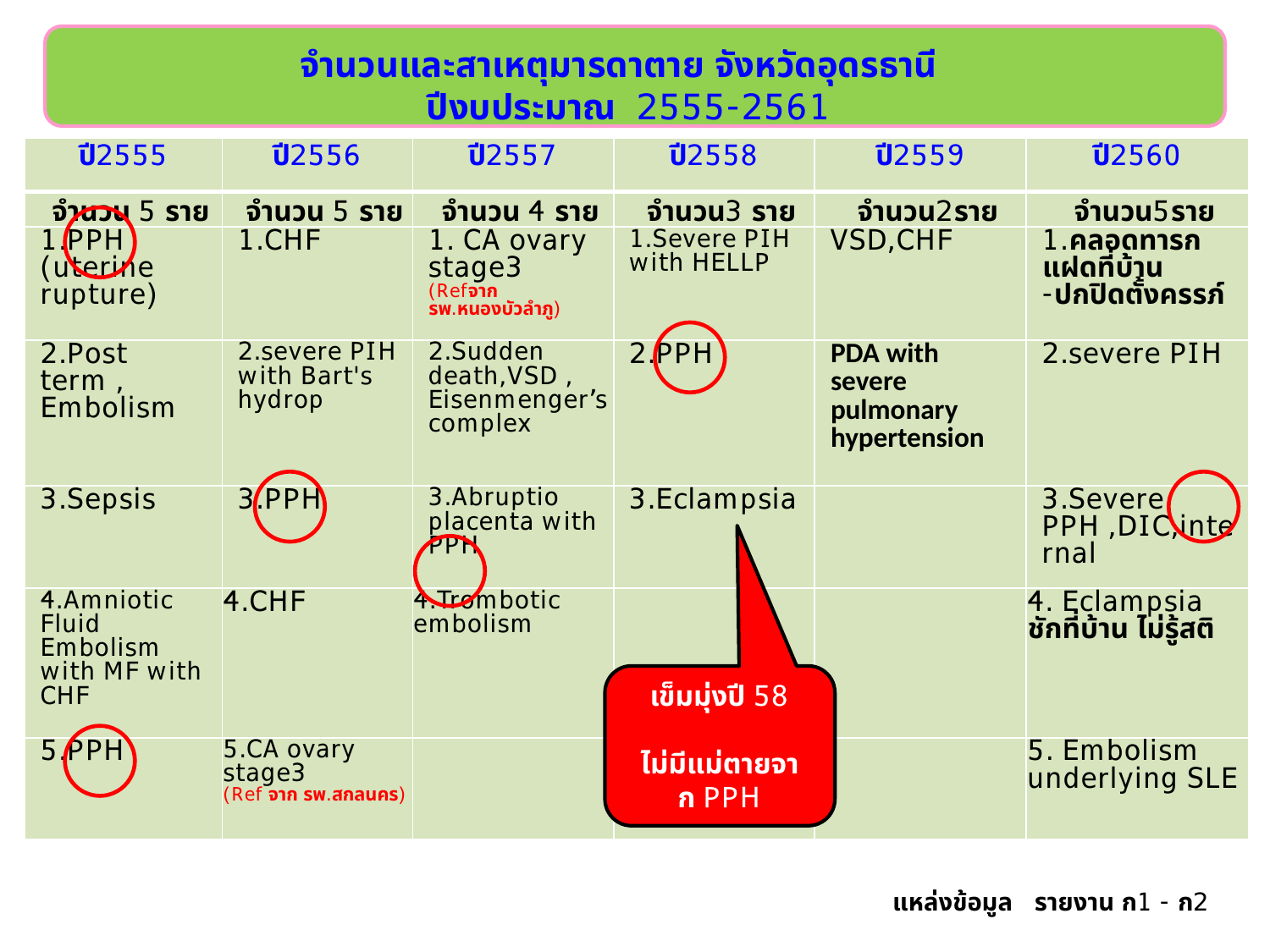

จำนวนและสาเหตุมารดาตาย จังหวัดอุดรธานี
ปีงบประมาณ  2555-2561
| ปี2555 | ปี2556 | ปี2557 | ปี2558 | ปี2559 | ปี2560 |
| --- | --- | --- | --- | --- | --- |
| จำนวน 5 ราย | จำนวน 5 ราย | จำนวน 4 ราย | จำนวน3 ราย | จำนวน2ราย | จำนวน5ราย |
| 1.PPH (uterine rupture) | 1.CHF | 1. CA ovary stage3 (Refจากรพ.หนองบัวลำภู) | 1.Severe PIH with HELLP | VSD,CHF | 1.คลอดทารกแฝดที่บ้าน -ปกปิดตั้งครรภ์ |
| 2.Post term , Embolism | 2.severe PIH with Bart's hydrop | 2.Sudden death,VSD , Eisenmenger’s complex | 2.PPH | PDA with severe pulmonary hypertension | 2.severe PIH |
| 3.Sepsis | 3.PPH | 3.Abruptio placenta with PPH | 3.Eclampsia |  | 3.Severe PPH ,DIC,internal |
| 4.Amniotic Fluid Embolism with MF with CHF | 4.CHF | 4.Trombotic embolism |  |  | 4. Eclampsia ชักที่บ้าน ไม่รู้สติ |
| 5.PPH | 5.CA ovary stage3 (Ref จาก รพ.สกลนคร) |  |  |  | 5. Embolism underlying SLE |

เข็มมุ่งปี 58

ไม่มีแม่ตายจาก PPH

แหล่งข้อมูล   รายงาน ก1 - ก2